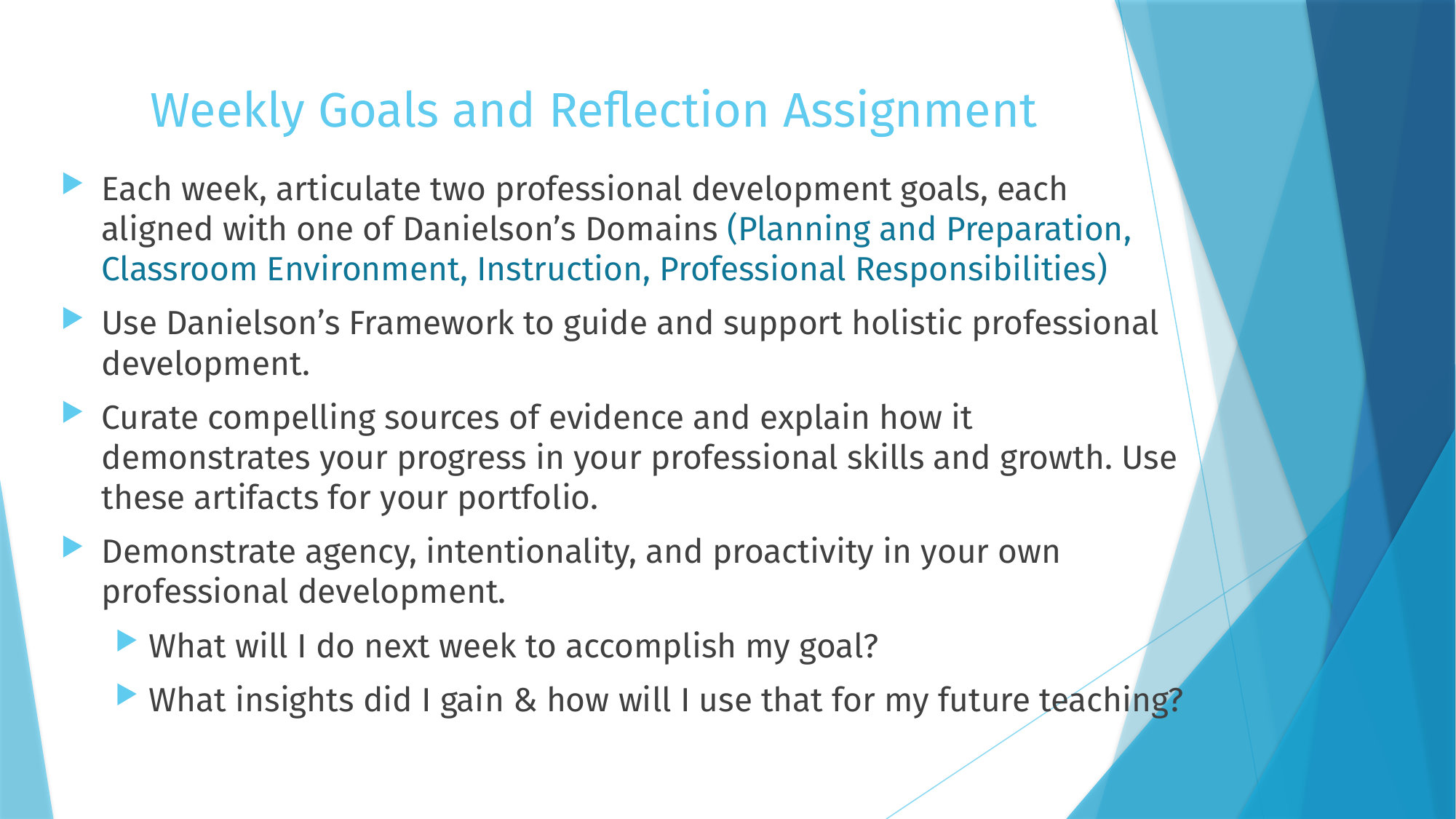

# Weekly Goals and Reflection Assignment
Each week, articulate two professional development goals, each aligned with one of Danielson’s Domains (Planning and Preparation, Classroom Environment, Instruction, Professional Responsibilities)
Use Danielson’s Framework to guide and support holistic professional development.
Curate compelling sources of evidence and explain how it demonstrates your progress in your professional skills and growth. Use these artifacts for your portfolio.
Demonstrate agency, intentionality, and proactivity in your own professional development.
What will I do next week to accomplish my goal?
What insights did I gain & how will I use that for my future teaching?